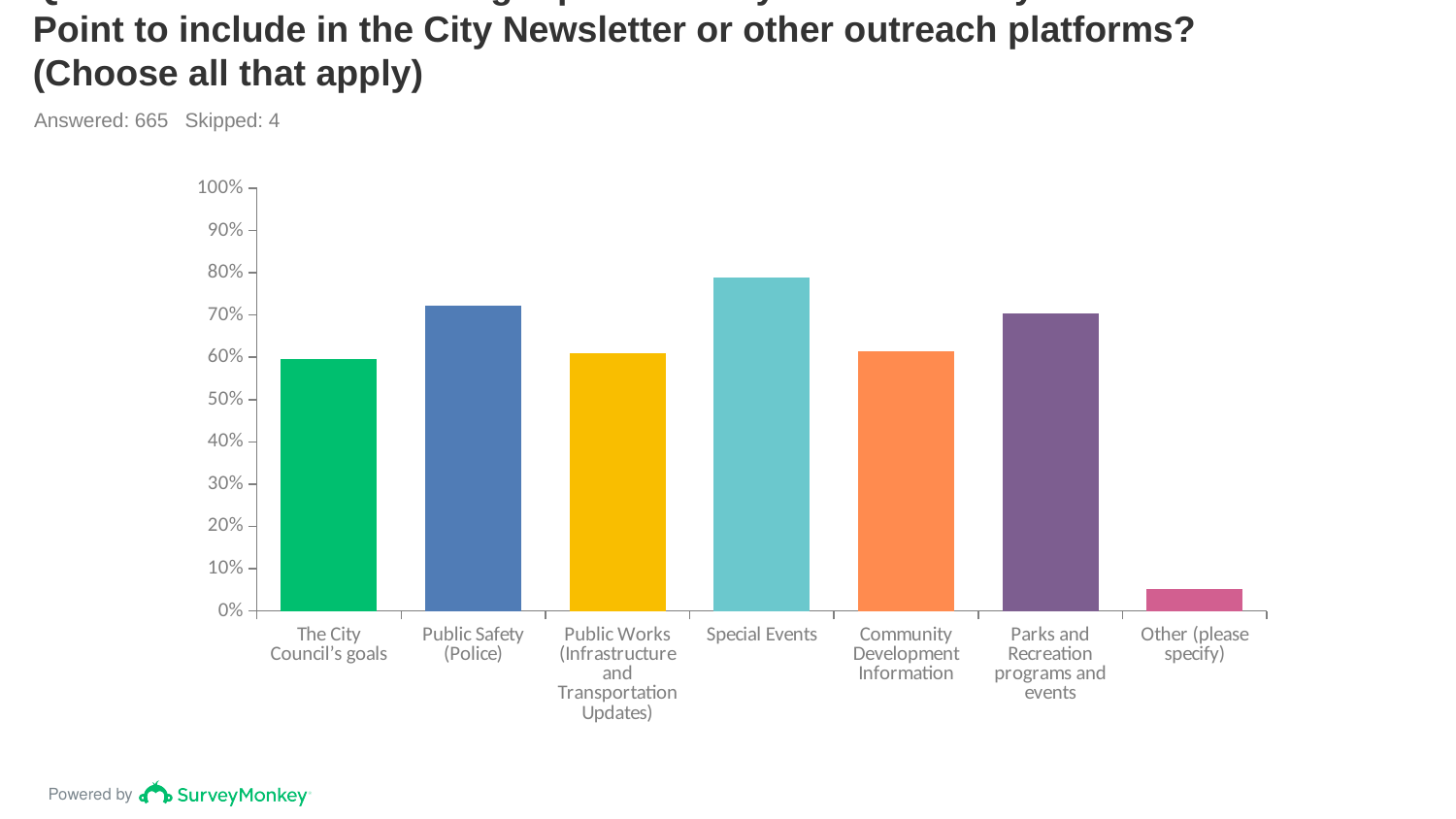

# Q17: Which of the following topics would you like the City of Central Point to include in the City Newsletter or other outreach platforms? (Choose all that apply)
Answered: 665   Skipped: 4

### Chart

| Category |   |
|---|---|
| The City Council’s goals | 0.597 |
| Public Safety (Police) | 0.7233 |
| Public Works (Infrastructure and Transportation Updates) | 0.6105 |
| Special Events | 0.7895 |
| Community Development Information | 0.615 |
| Parks and Recreation programs and events | 0.7038 |
| Other (please specify) | 0.0526 |